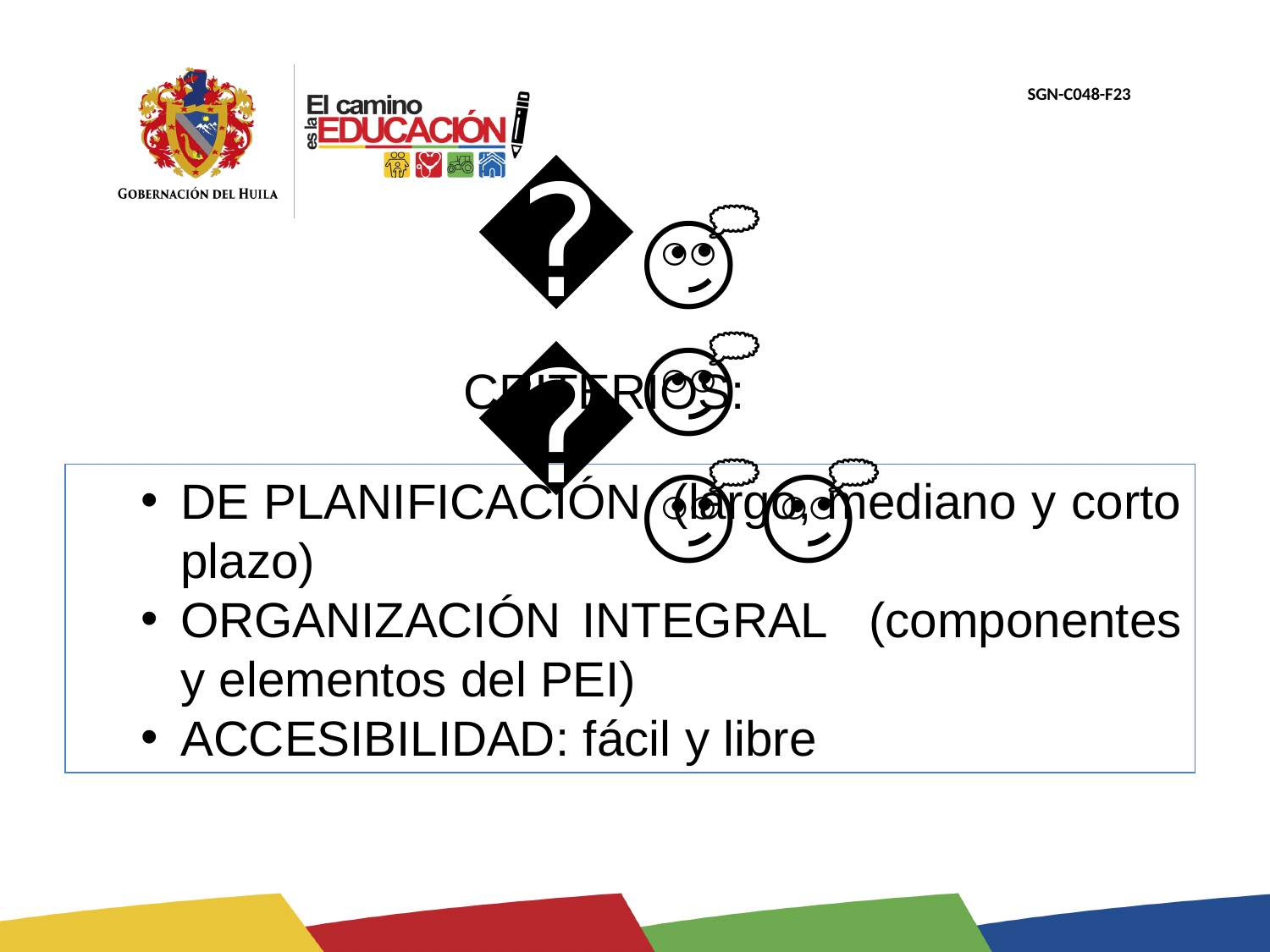

🤔
🤔🤔 🤔🤔
CRITERIOS:
DE PLANIFICACIÓN  (largo, mediano y corto plazo)
ORGANIZACIÓN INTEGRAL  (componentes y elementos del PEI)
ACCESIBILIDAD: fácil y libre